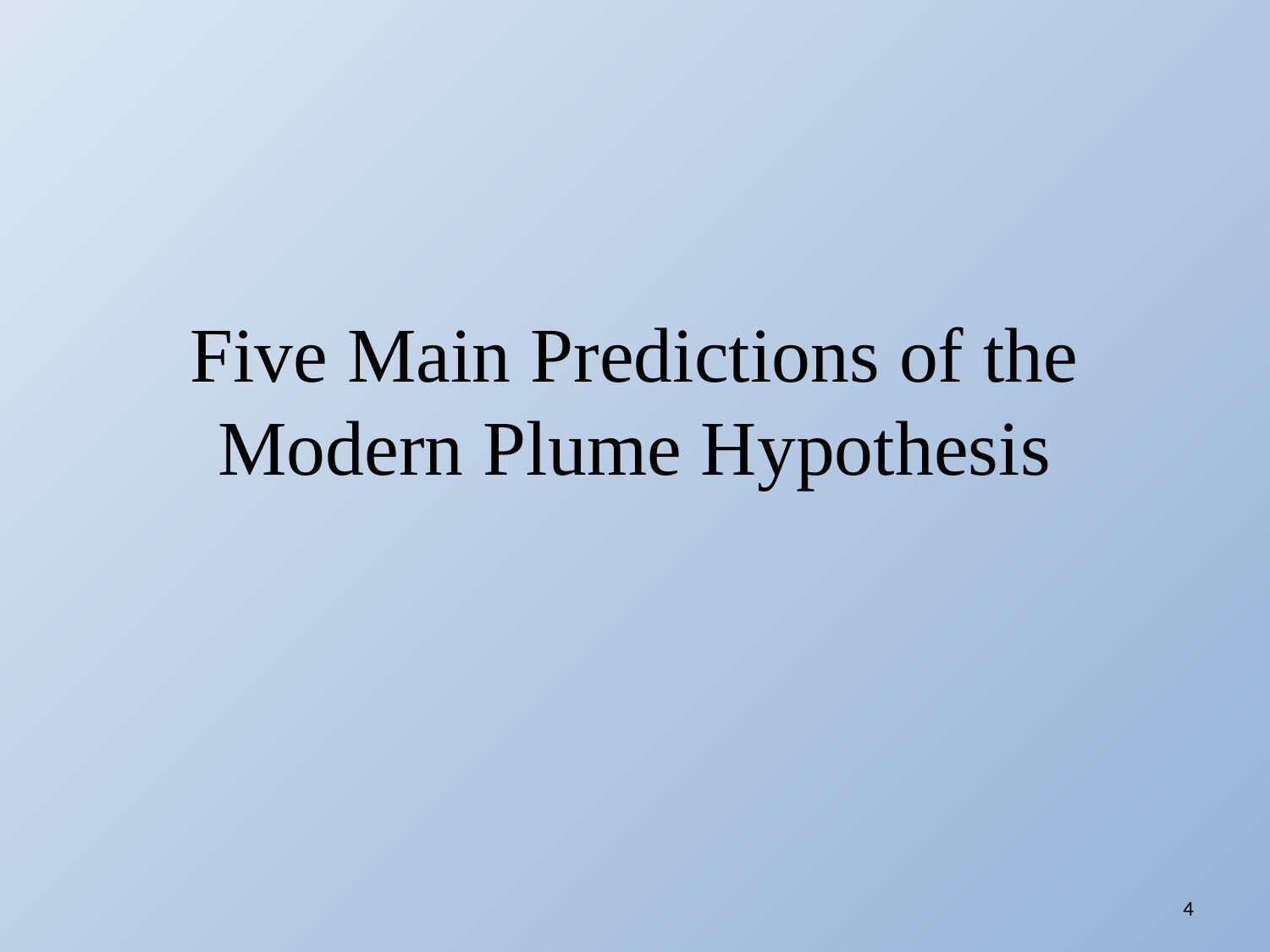

# Five Main Predictions of the Modern Plume Hypothesis

4